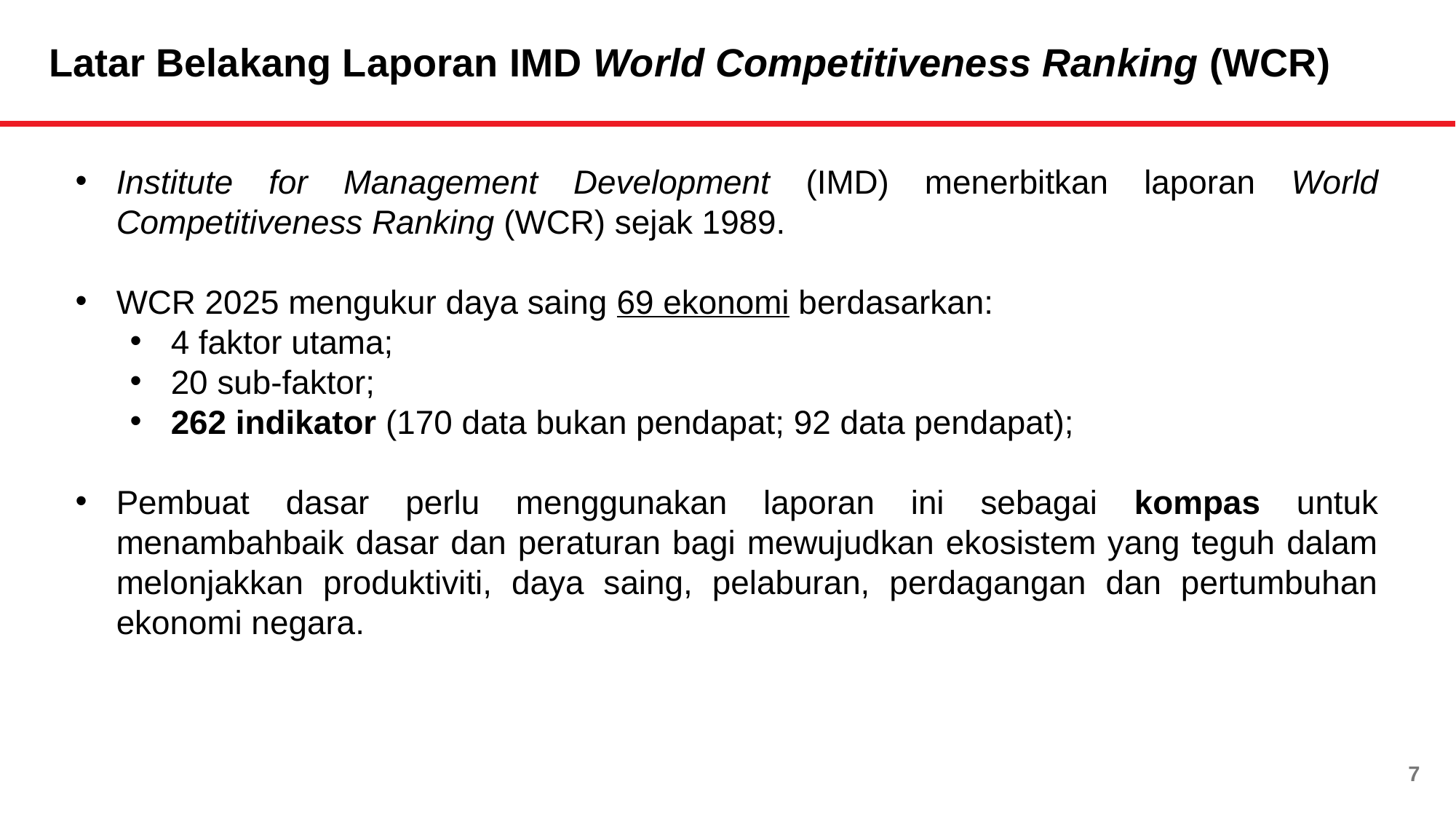

# Latar Belakang Laporan IMD World Competitiveness Ranking (WCR)

Institute for Management Development (IMD) menerbitkan laporan World Competitiveness Ranking (WCR) sejak 1989.

WCR 2025 mengukur daya saing 69 ekonomi berdasarkan:
4 faktor utama;
20 sub-faktor;
262 indikator (170 data bukan pendapat; 92 data pendapat);

Pembuat dasar perlu menggunakan laporan ini sebagai kompas untuk menambahbaik dasar dan peraturan bagi mewujudkan ekosistem yang teguh dalam melonjakkan produktiviti, daya saing, pelaburan, perdagangan dan pertumbuhan ekonomi negara.
7